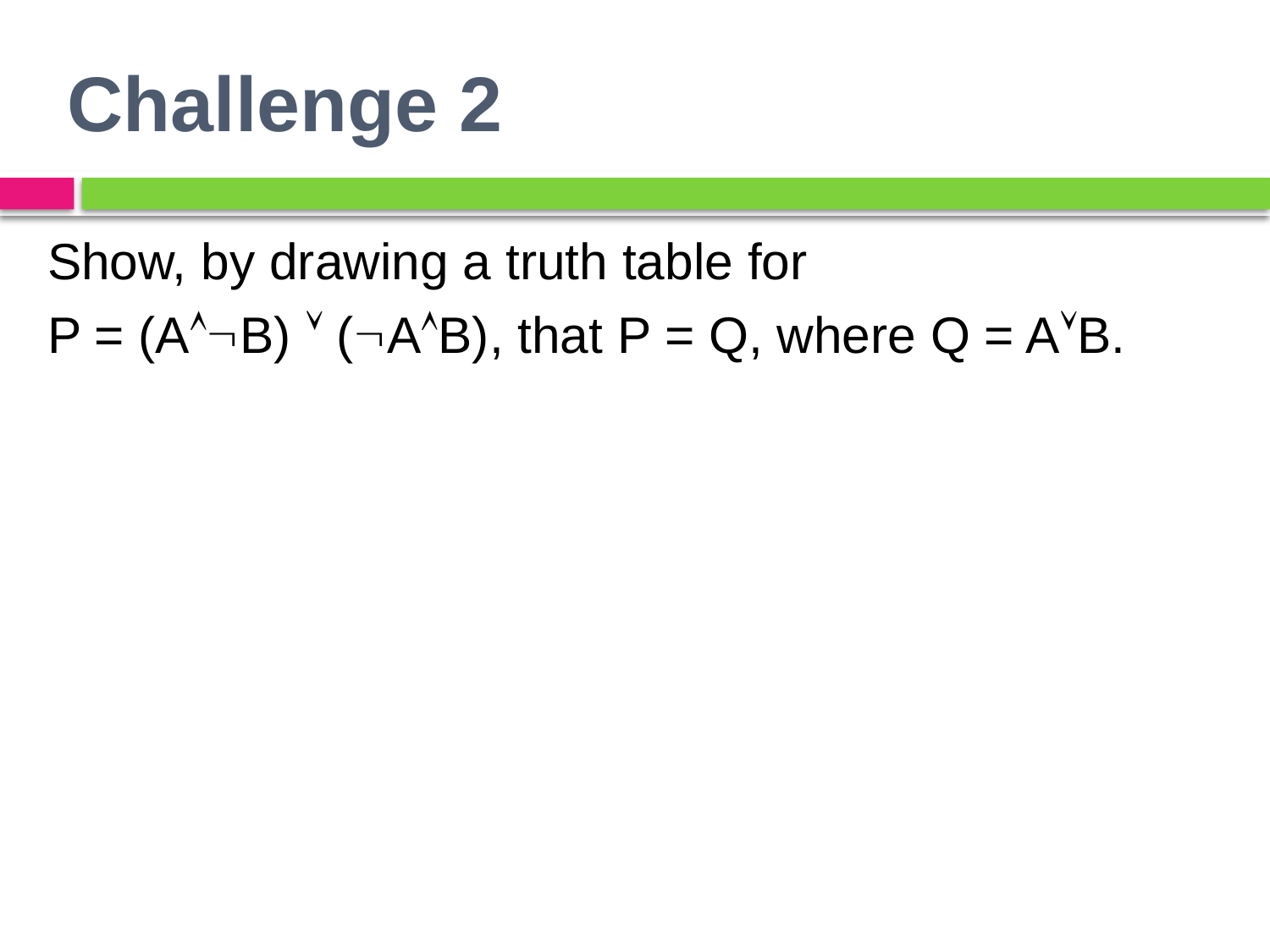

# Challenge 2
Show, by drawing a truth table for
P = (A∧¬B) ∨ (¬A∧B), that P = Q, where Q = A∨B.